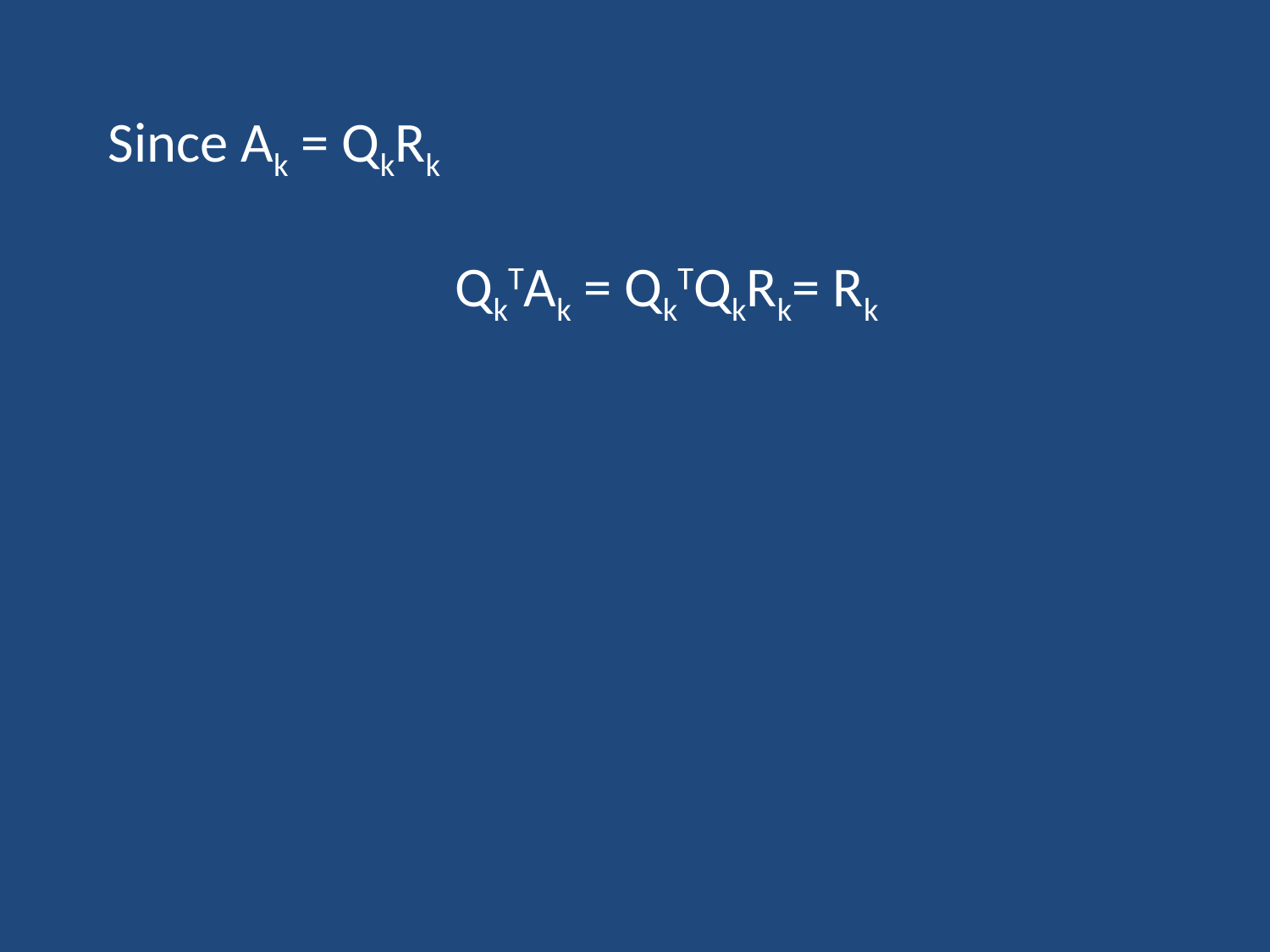

Since Ak = QkRk

QkTAk = QkTQkRk= Rk